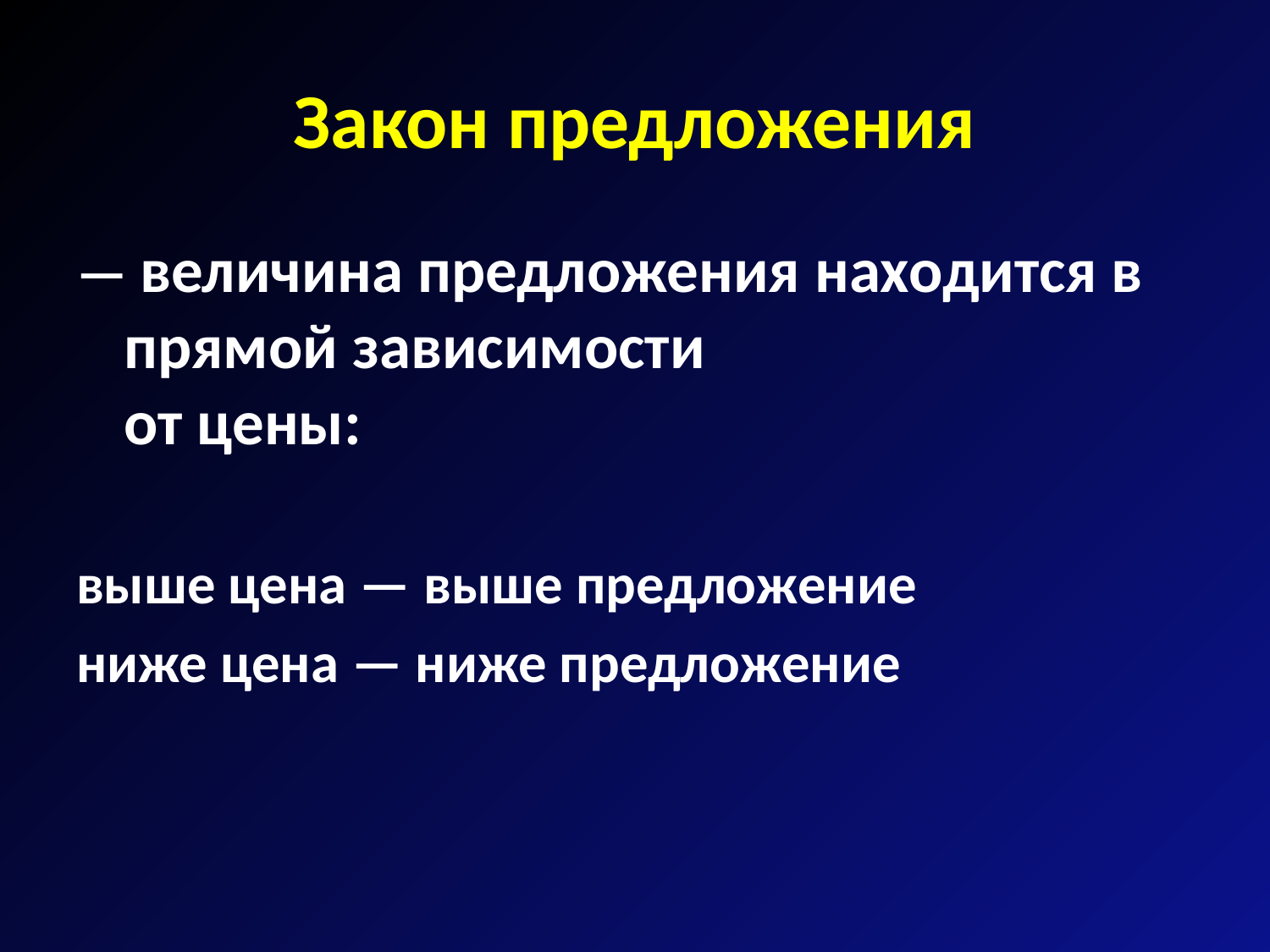

# Закон предложения
— величина предложения находится в прямой зависимости
от цены:

выше цена — выше предложение
ниже цена — ниже предложение